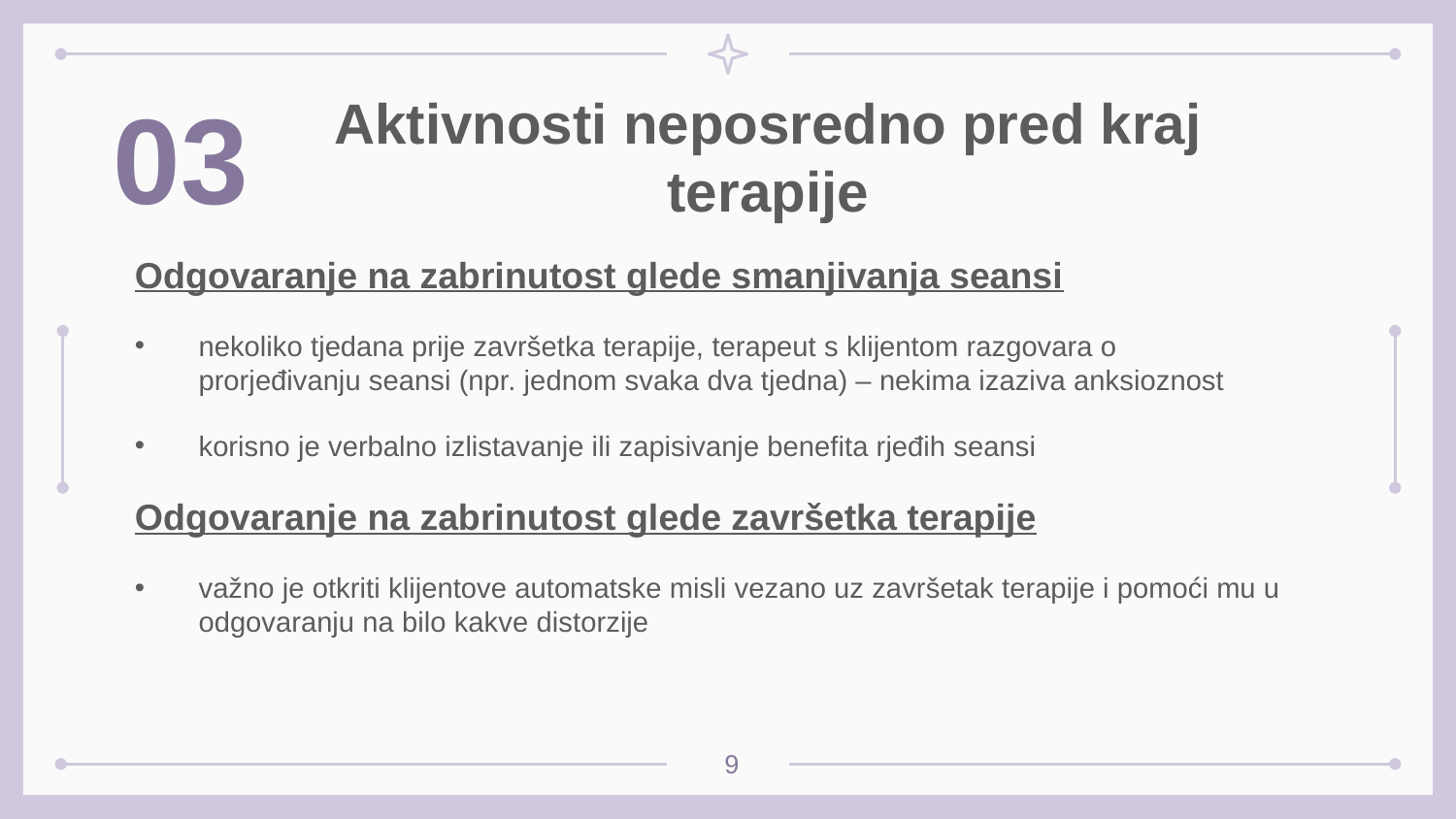

03
# Aktivnosti neposredno pred kraj terapije
Odgovaranje na zabrinutost glede smanjivanja seansi
nekoliko tjedana prije završetka terapije, terapeut s klijentom razgovara o prorjeđivanju seansi (npr. jednom svaka dva tjedna) – nekima izaziva anksioznost
korisno je verbalno izlistavanje ili zapisivanje benefita rjeđih seansi
Odgovaranje na zabrinutost glede završetka terapije
važno je otkriti klijentove automatske misli vezano uz završetak terapije i pomoći mu u odgovaranju na bilo kakve distorzije

 9